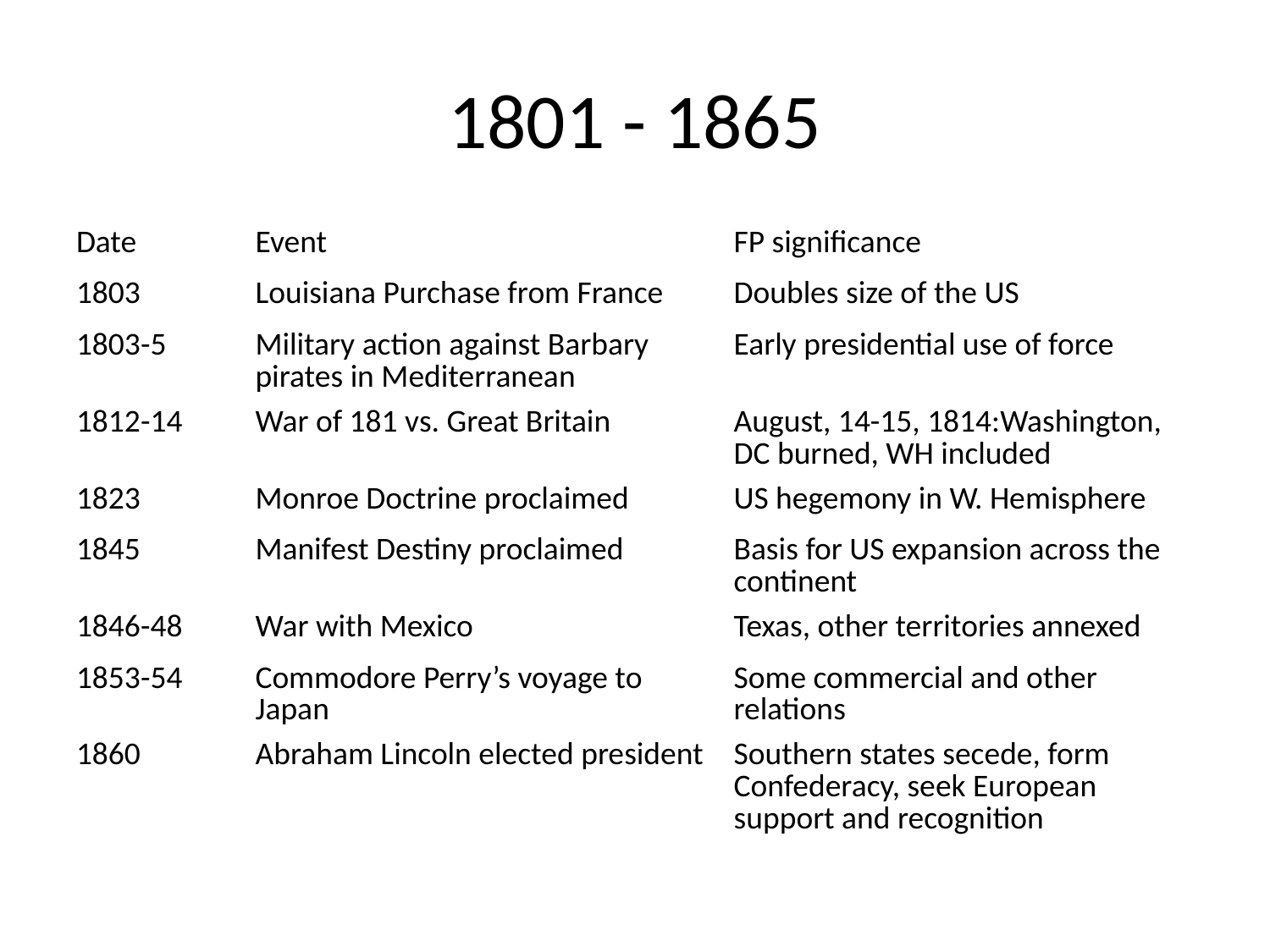

# 1801 - 1865
| Date | Event | FP significance |
| --- | --- | --- |
| 1803 | Louisiana Purchase from France | Doubles size of the US |
| 1803-5 | Military action against Barbary pirates in Mediterranean | Early presidential use of force |
| 1812-14 | War of 181 vs. Great Britain | August, 14-15, 1814:Washington, DC burned, WH included |
| 1823 | Monroe Doctrine proclaimed | US hegemony in W. Hemisphere |
| 1845 | Manifest Destiny proclaimed | Basis for US expansion across the continent |
| 1846-48 | War with Mexico | Texas, other territories annexed |
| 1853-54 | Commodore Perry’s voyage to Japan | Some commercial and other relations |
| 1860 | Abraham Lincoln elected president | Southern states secede, form Confederacy, seek European support and recognition |